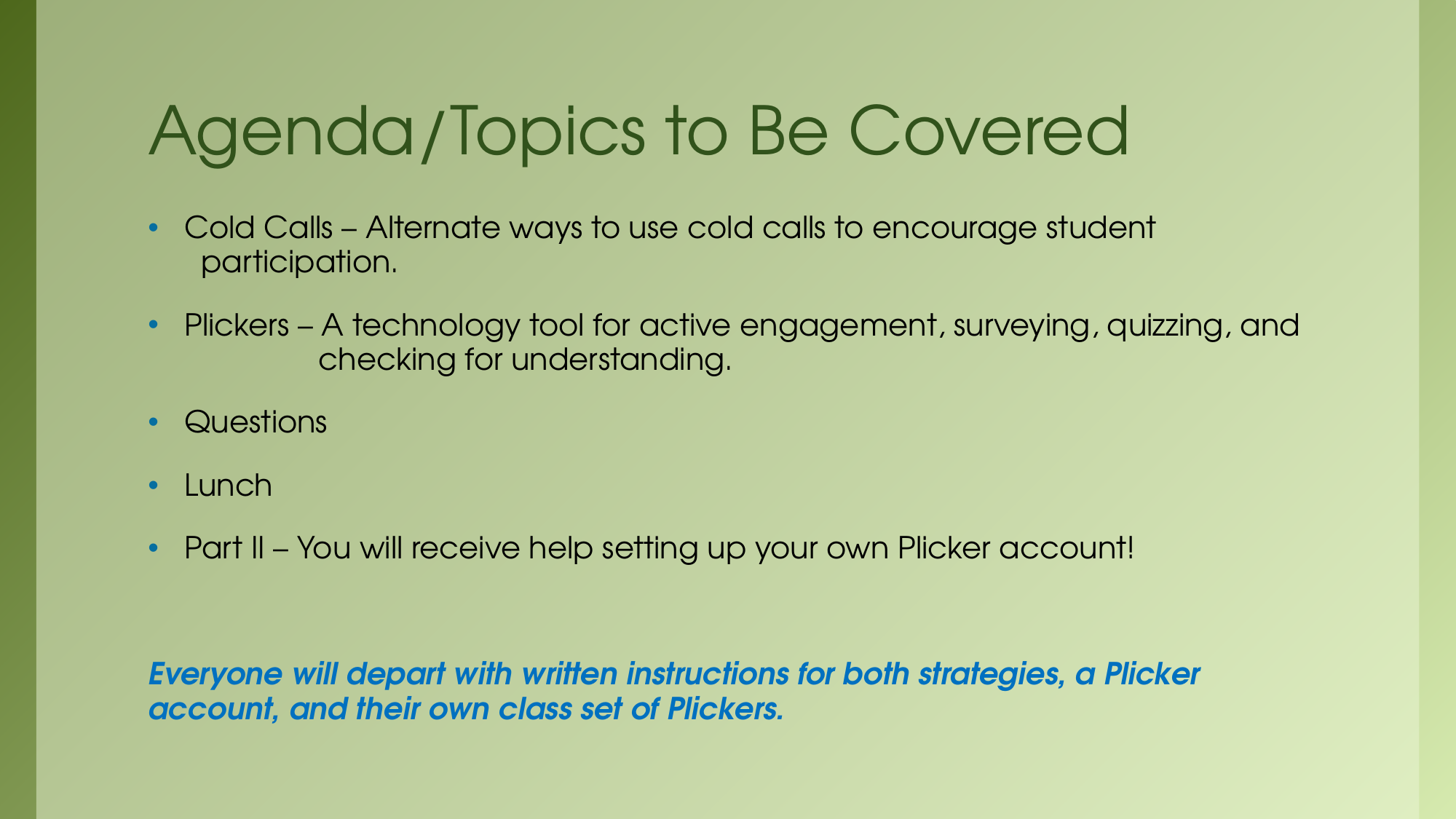

# Agenda/Topics to Be Covered
Cold Calls – Alternate ways to use cold calls to encourage student 		         participation.
Plickers – A technology tool for active engagement, surveying, quizzing, and   	   checking for understanding.
Questions
Lunch
Part II – You will receive help setting up your own Plicker account!

Everyone will depart with written instructions for both strategies, a Plicker account, and their own class set of Plickers.